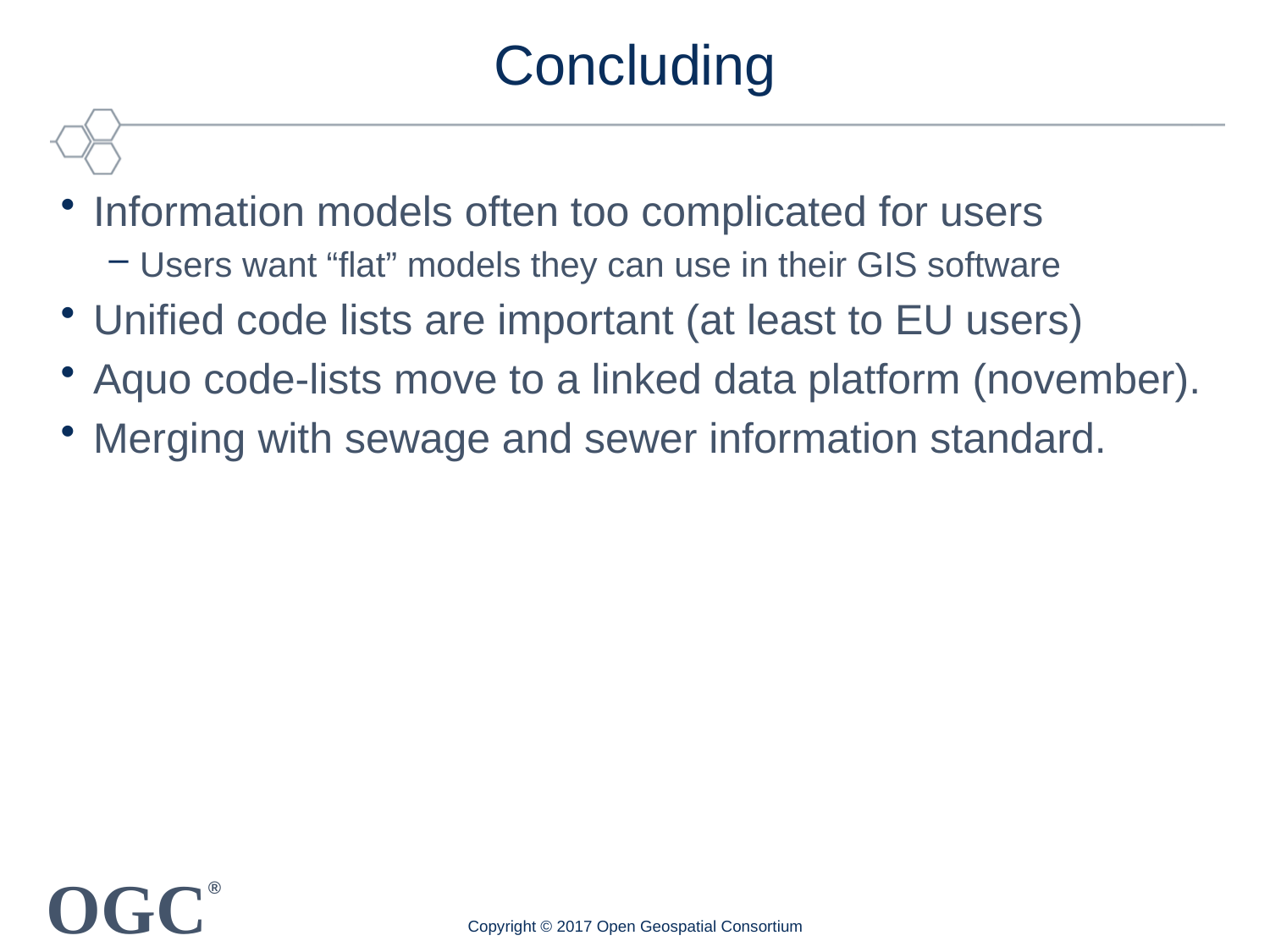

# Concluding
Information models often too complicated for users
Users want “flat” models they can use in their GIS software
Unified code lists are important (at least to EU users)
Aquo code-lists move to a linked data platform (november).
Merging with sewage and sewer information standard.

Copyright © 2017 Open Geospatial Consortium